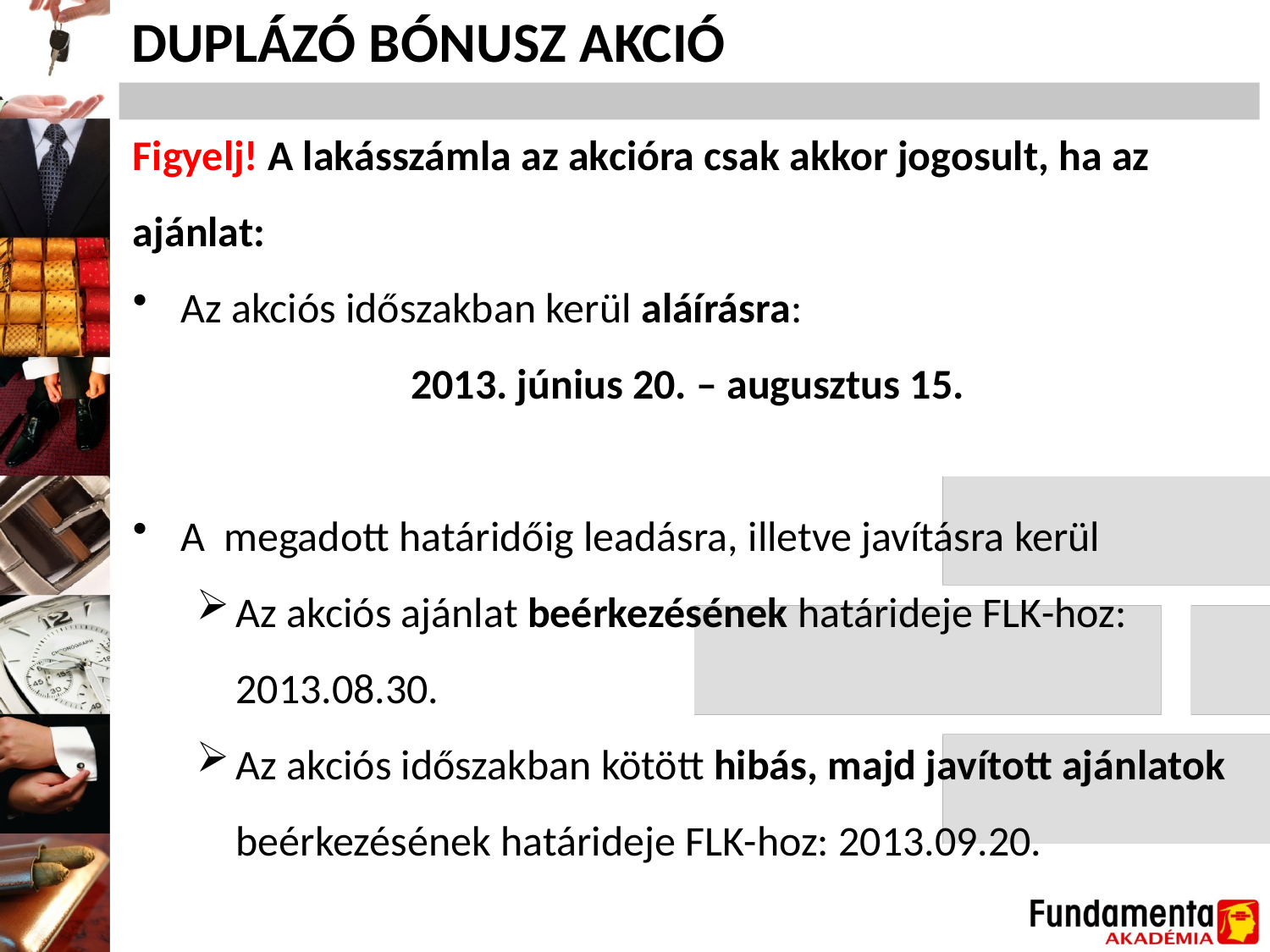

DUPLÁZÓ BÓNUSZ AKCIÓ
Figyelj! A lakásszámla az akcióra csak akkor jogosult, ha az ajánlat:
Az akciós időszakban kerül aláírásra:
2013. június 20. – augusztus 15.

A  megadott határidőig leadásra, illetve javításra kerül
Az akciós ajánlat beérkezésének határideje FLK-hoz: 2013.08.30.
Az akciós időszakban kötött hibás, majd javított ajánlatok beérkezésének határideje FLK-hoz: 2013.09.20.